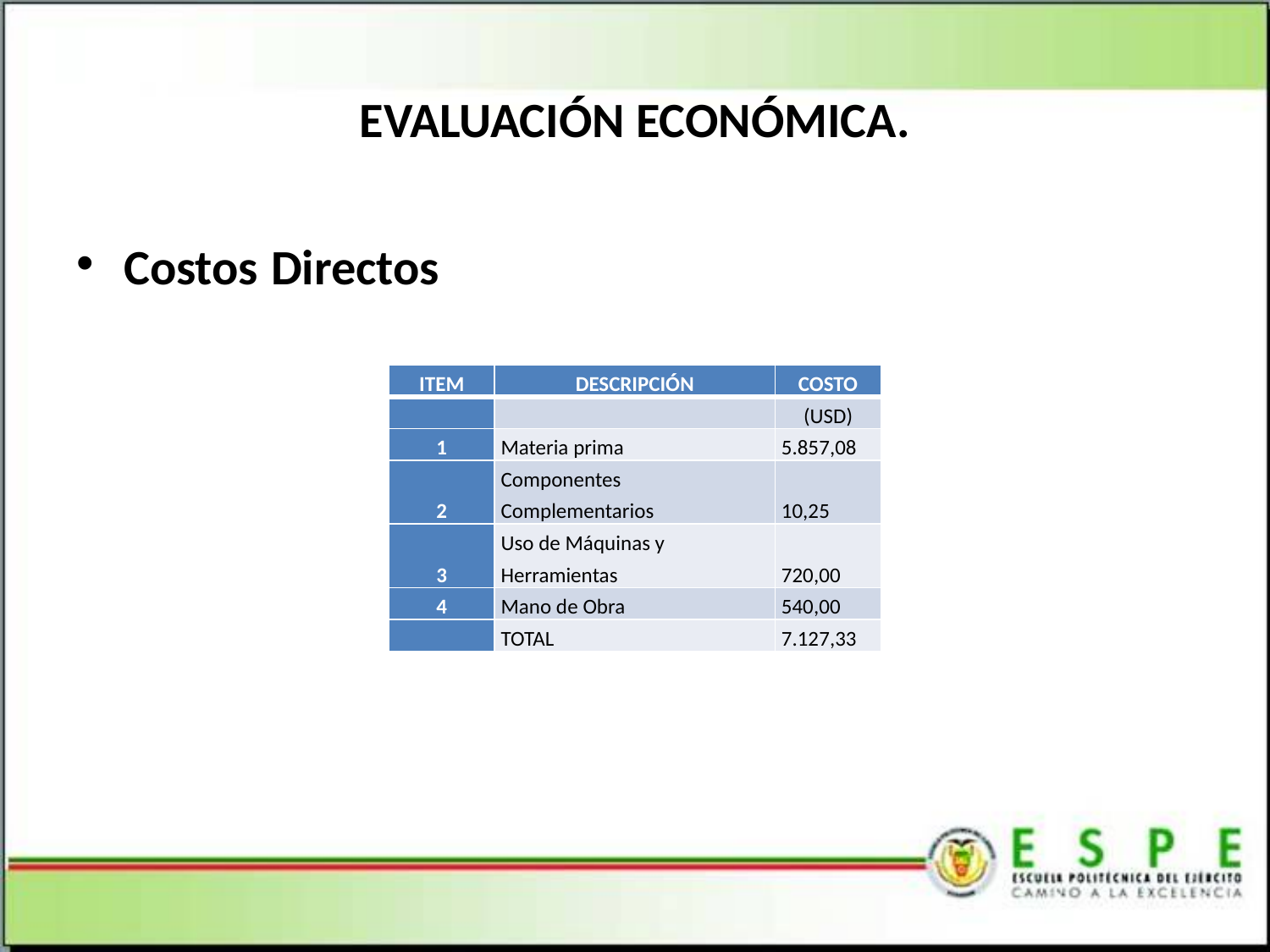

# EVALUACIÓN ECONÓMICA.
Costos Directos

| ITEM | DESCRIPCIÓN | COSTO |
| --- | --- | --- |
|  |  | (USD) |
| 1 | Materia prima | 5.857,08 |
| 2 | Componentes Complementarios | 10,25 |
| 3 | Uso de Máquinas y Herramientas | 720,00 |
| 4 | Mano de Obra | 540,00 |
|  | TOTAL | 7.127,33 |